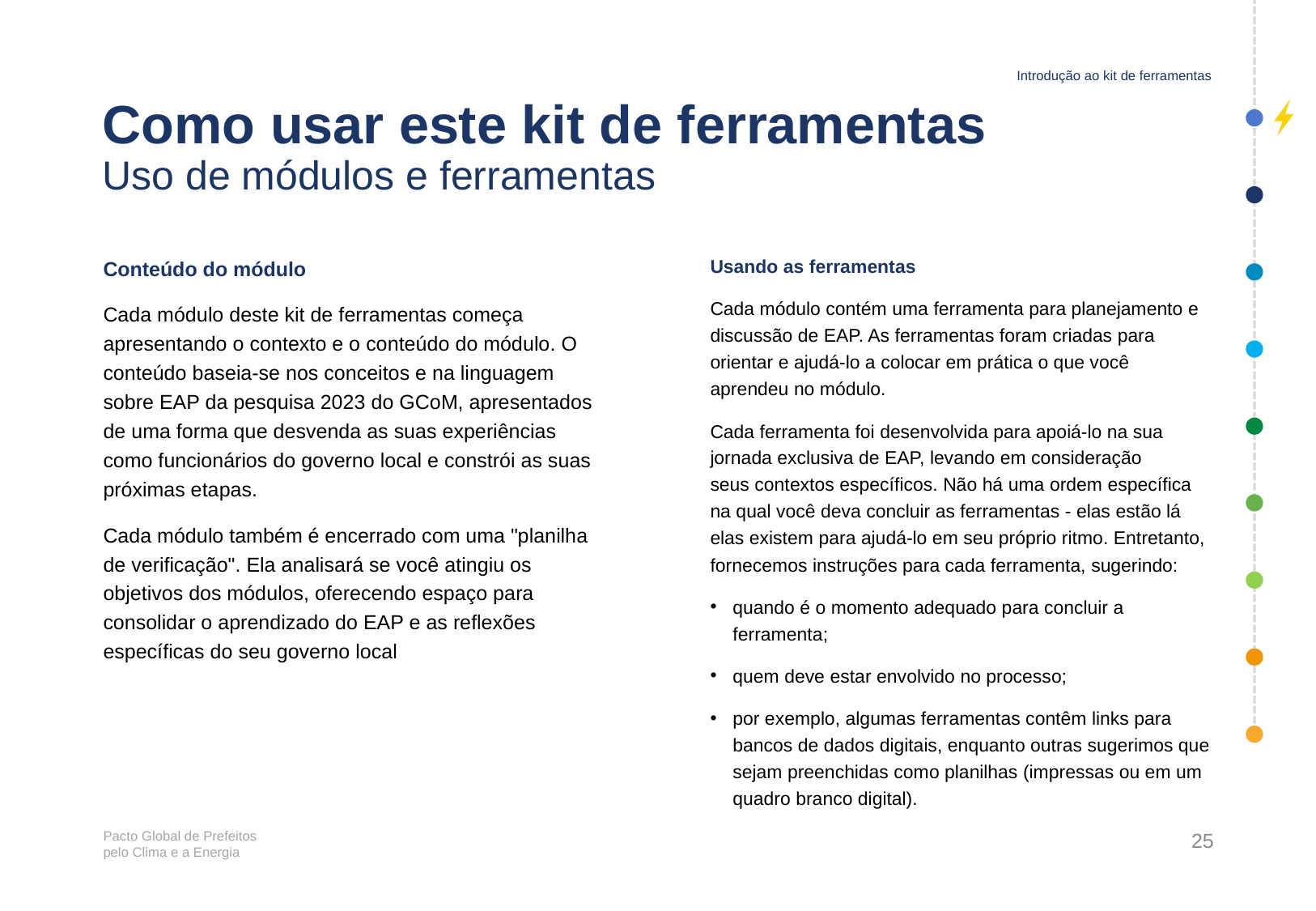

Introdução ao kit de ferramentas
# Como usar este kit de ferramentas Uso de módulos e ferramentas

Usando as ferramentas
Cada módulo contém uma ferramenta para planejamento e discussão de EAP. As ferramentas foram criadas para orientar e ajudá-lo a colocar em prática o que você aprendeu no módulo.
Cada ferramenta foi desenvolvida para apoiá-lo na sua jornada exclusiva de EAP, levando em consideração
seus contextos específicos. Não há uma ordem específica na qual você deva concluir as ferramentas - elas estão lá
elas existem para ajudá-lo em seu próprio ritmo. Entretanto, fornecemos instruções para cada ferramenta, sugerindo:
quando é o momento adequado para concluir a ferramenta;
quem deve estar envolvido no processo;
por exemplo, algumas ferramentas contêm links para bancos de dados digitais, enquanto outras sugerimos que sejam preenchidas como planilhas (impressas ou em um quadro branco digital).
Conteúdo do módulo
Cada módulo deste kit de ferramentas começa apresentando o contexto e o conteúdo do módulo. O conteúdo baseia-se nos conceitos e na linguagem sobre EAP da pesquisa 2023 do GCoM, apresentados de uma forma que desvenda as suas experiências como funcionários do governo local e constrói as suas próximas etapas.
Cada módulo também é encerrado com uma "planilha de verificação". Ela analisará se você atingiu os objetivos dos módulos, oferecendo espaço para consolidar o aprendizado do EAP e as reflexões específicas do seu governo local

25